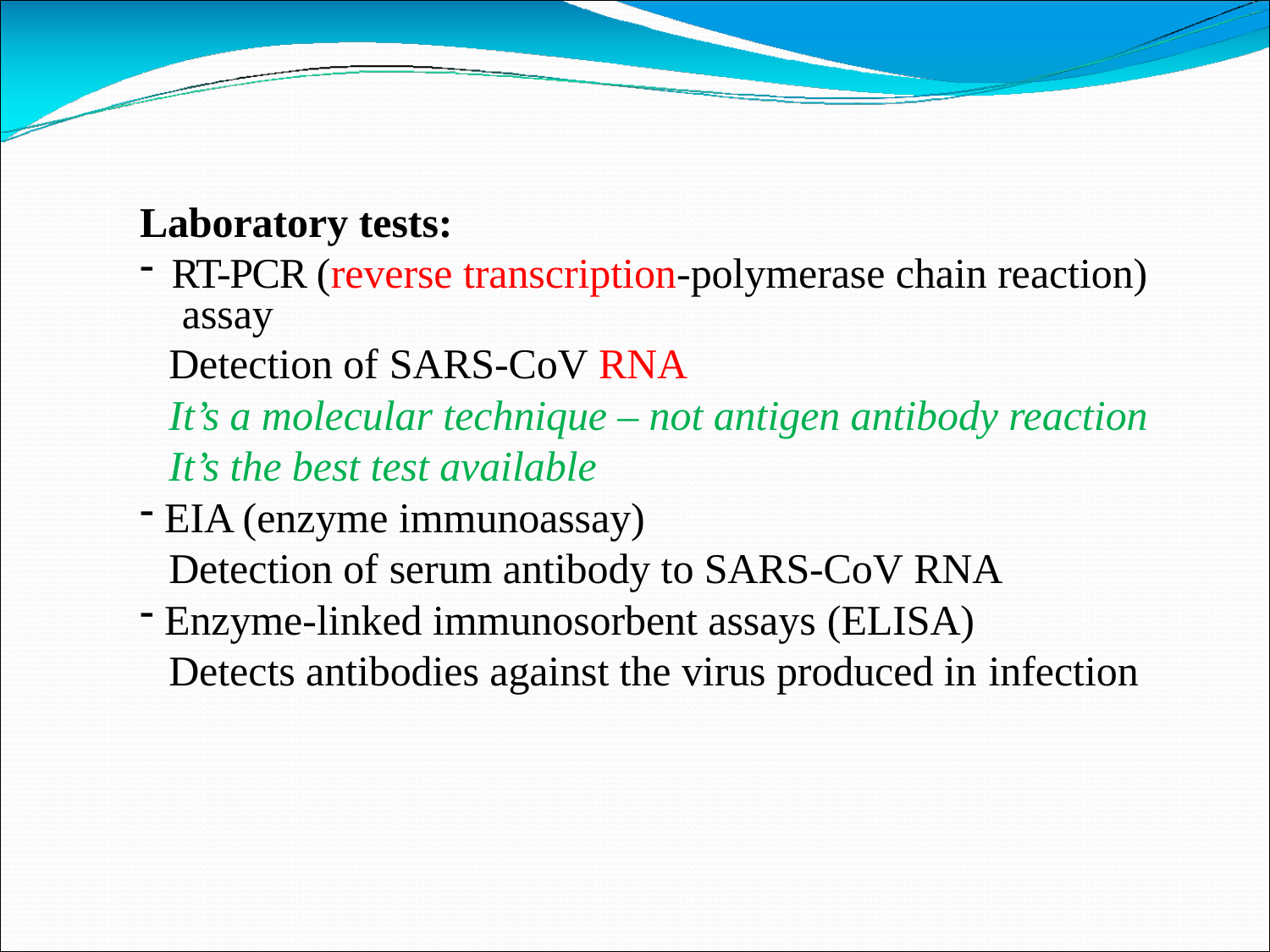

Laboratory tests:
RT-PCR (reverse transcription-polymerase chain reaction)  assay
Detection of SARS-CoV RNA
It’s a molecular technique – not antigen antibody reaction
It’s the best test available
EIA (enzyme immunoassay)
Detection of serum antibody to SARS-CoV RNA
Enzyme-linked immunosorbent assays (ELISA)
Detects antibodies against the virus produced in infection